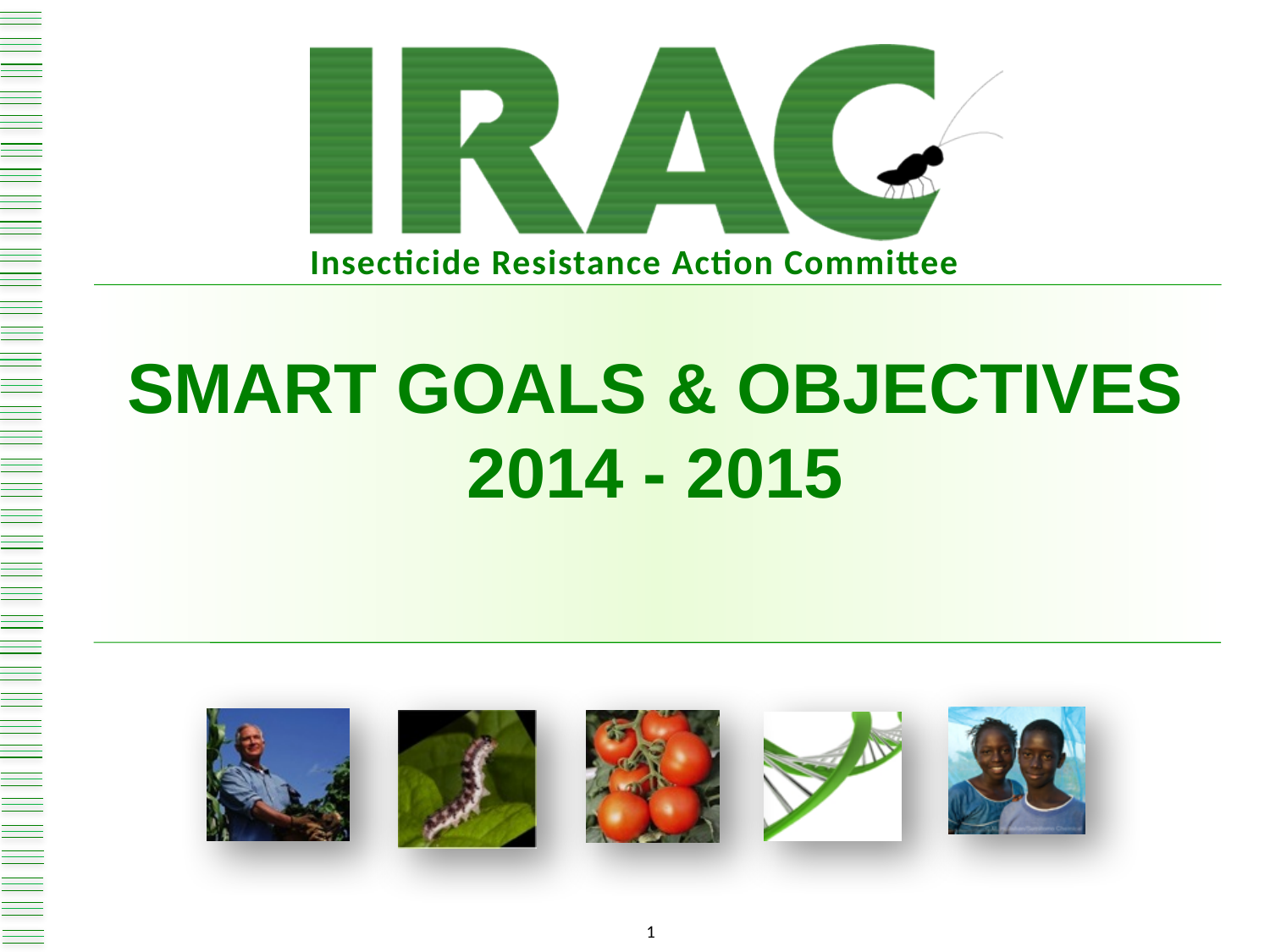

# SMART GOALS & OBJECTIVES 2014 - 2015
1